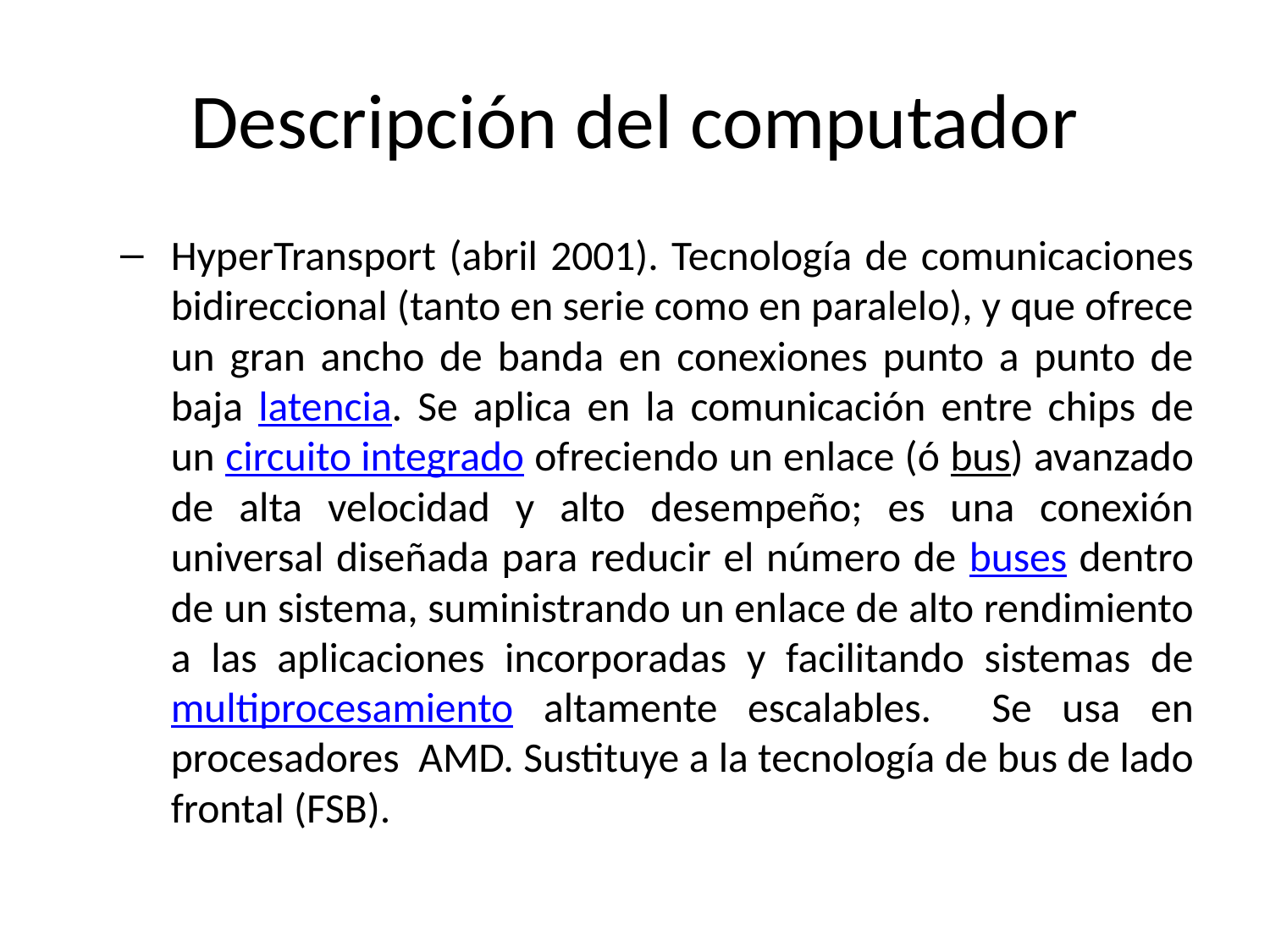

# Descripción del computador
HyperTransport (abril 2001). Tecnología de comunicaciones bidireccional (tanto en serie como en paralelo), y que ofrece un gran ancho de banda en conexiones punto a punto de baja latencia. Se aplica en la comunicación entre chips de un circuito integrado ofreciendo un enlace (ó bus) avanzado de alta velocidad y alto desempeño; es una conexión universal diseñada para reducir el número de buses dentro de un sistema, suministrando un enlace de alto rendimiento a las aplicaciones incorporadas y facilitando sistemas de multiprocesamiento altamente escalables.  Se usa en procesadores  AMD. Sustituye a la tecnología de bus de lado frontal (FSB).